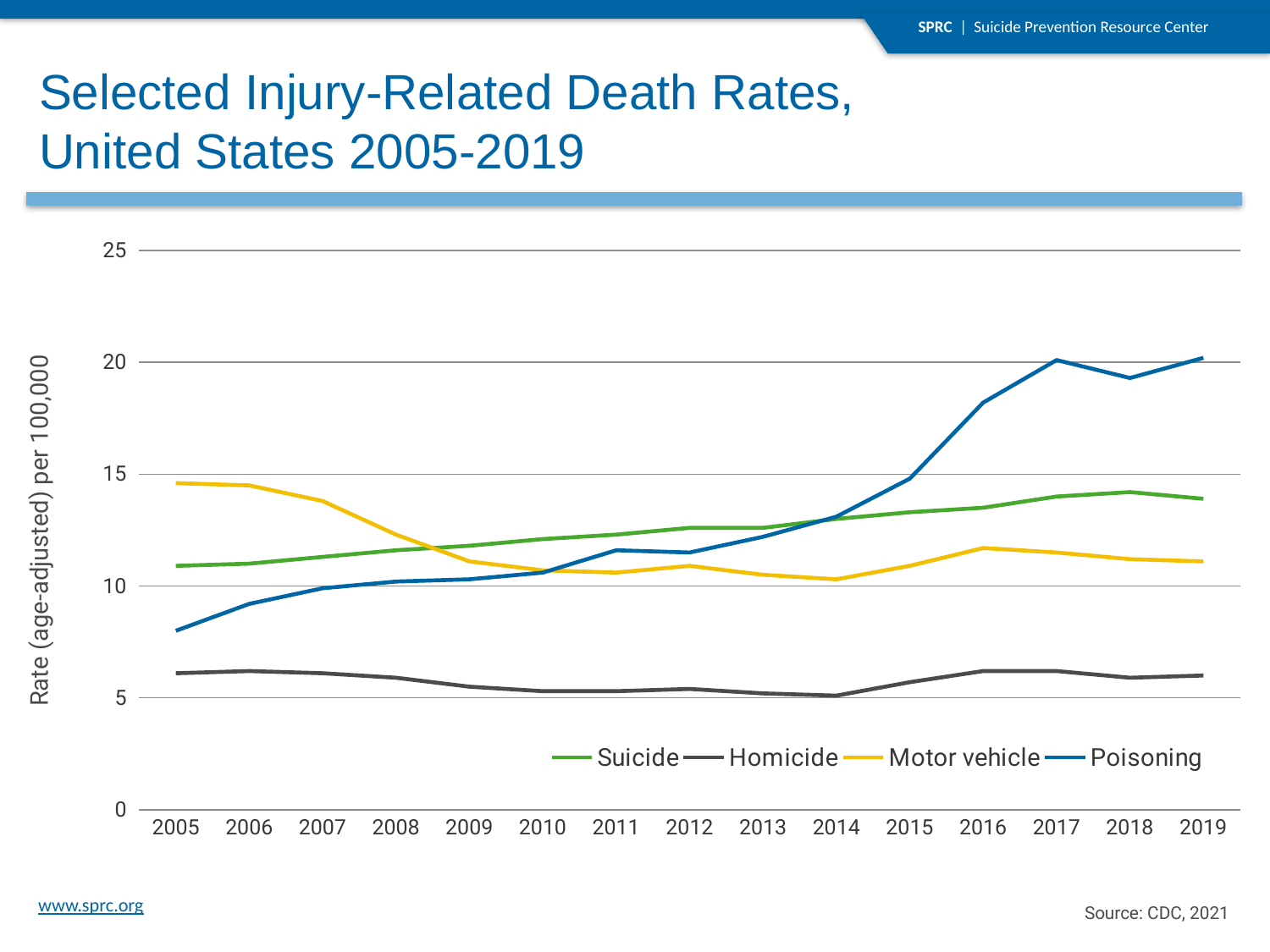

Selected Injury-Related Death Rates,
United States 2005-2019

### Chart

| Category | Suicide | Homicide | Motor vehicle | Poisoning |
|---|---|---|---|---|
| 2005 | 10.9 | 6.1 | 14.6 | 8.0 |
| 2006 | 11.0 | 6.2 | 14.5 | 9.2 |
| 2007 | 11.3 | 6.1 | 13.8 | 9.9 |
| 2008 | 11.6 | 5.9 | 12.3 | 10.2 |
| 2009 | 11.8 | 5.5 | 11.1 | 10.3 |
| 2010 | 12.1 | 5.3 | 10.7 | 10.6 |
| 2011 | 12.3 | 5.3 | 10.6 | 11.6 |
| 2012 | 12.6 | 5.4 | 10.9 | 11.5 |
| 2013 | 12.6 | 5.2 | 10.5 | 12.2 |
| 2014 | 13.0 | 5.1 | 10.3 | 13.1 |
| 2015 | 13.3 | 5.7 | 10.9 | 14.8 |
| 2016 | 13.5 | 6.2 | 11.7 | 18.2 |
| 2017 | 14.0 | 6.2 | 11.5 | 20.1 |
| 2018 | 14.2 | 5.9 | 11.2 | 19.3 |
| 2019 | 13.9 | 6.0 | 11.1 | 20.2 |
Rate (age-adjusted) per 100,000

Source: CDC, 2021